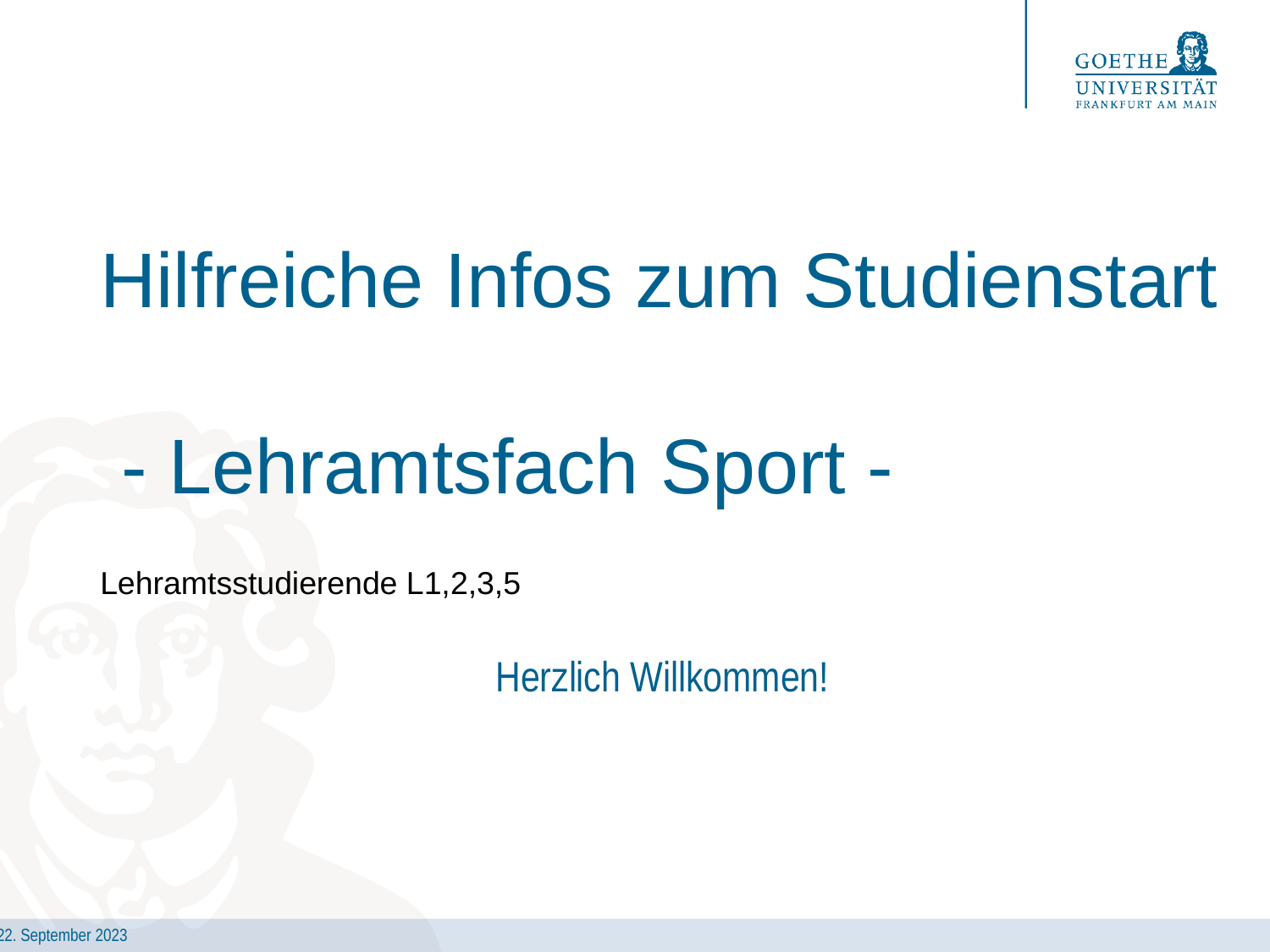

# Hilfreiche Infos zum Studienstart - Lehramtsfach Sport -
Lehramtsstudierende L1,2,3,5

Herzlich Willkommen!